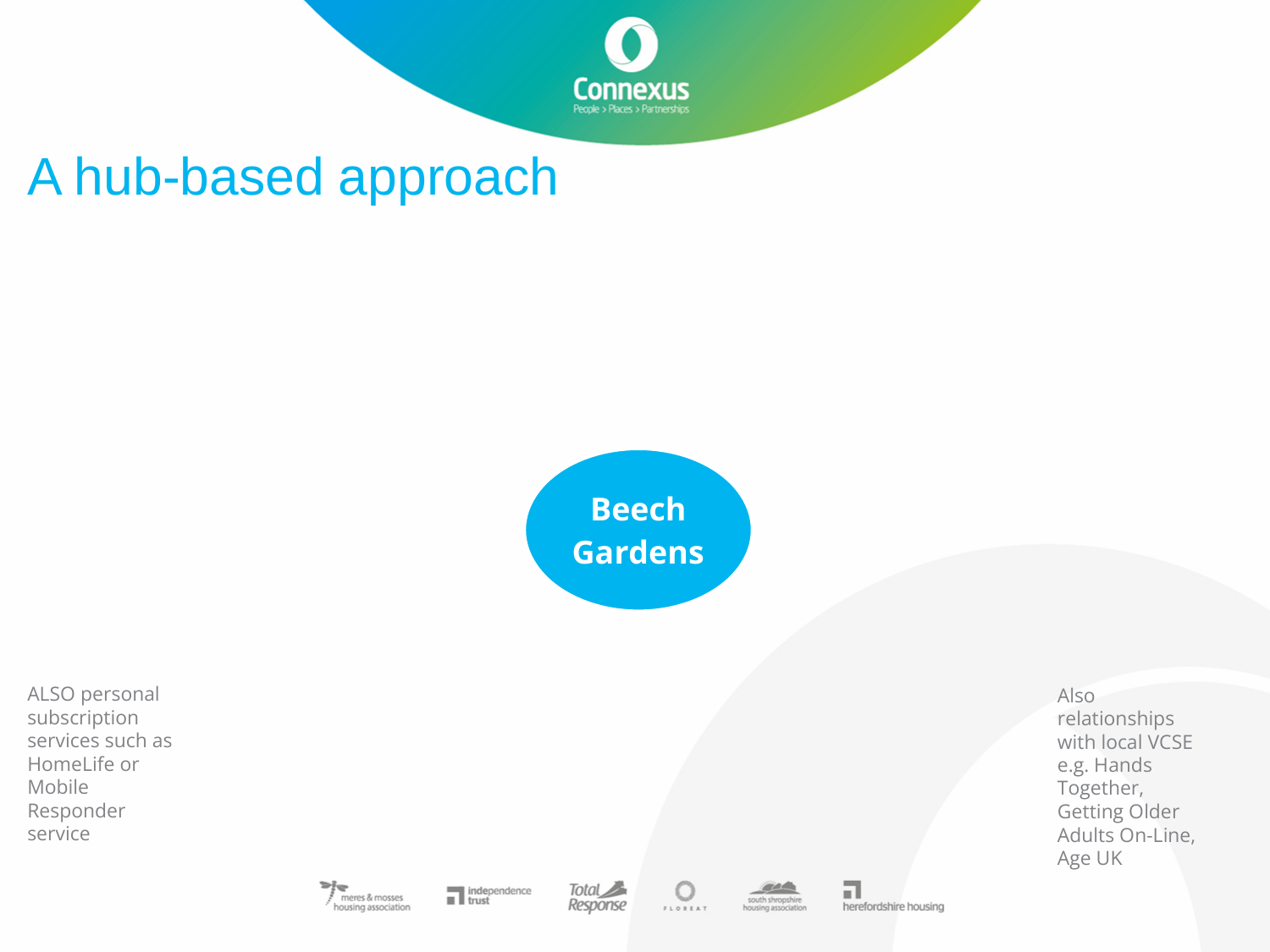

A hub-based approach
Beech Gardens
ALSO personal subscription services such as HomeLife or Mobile Responder service
Also relationships with local VCSE e.g. Hands Together, Getting Older Adults On-Line, Age UK